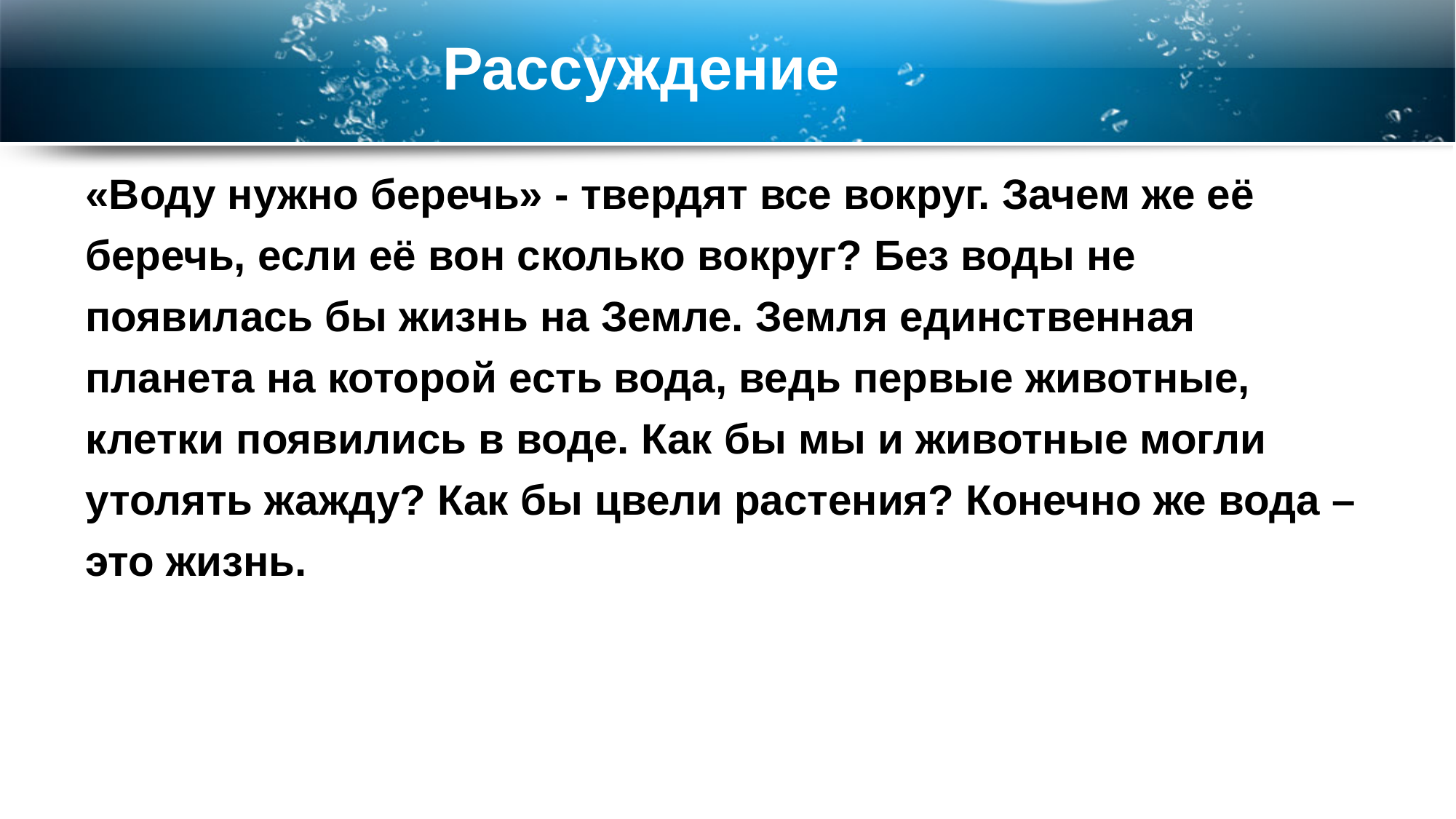

# Рассуждение
«Воду нужно беречь» - твердят все вокруг. Зачем же её беречь, если её вон сколько вокруг? Без воды не появилась бы жизнь на Земле. Земля единственная планета на которой есть вода, ведь первые животные, клетки появились в воде. Как бы мы и животные могли утолять жажду? Как бы цвели растения? Конечно же вода – это жизнь.